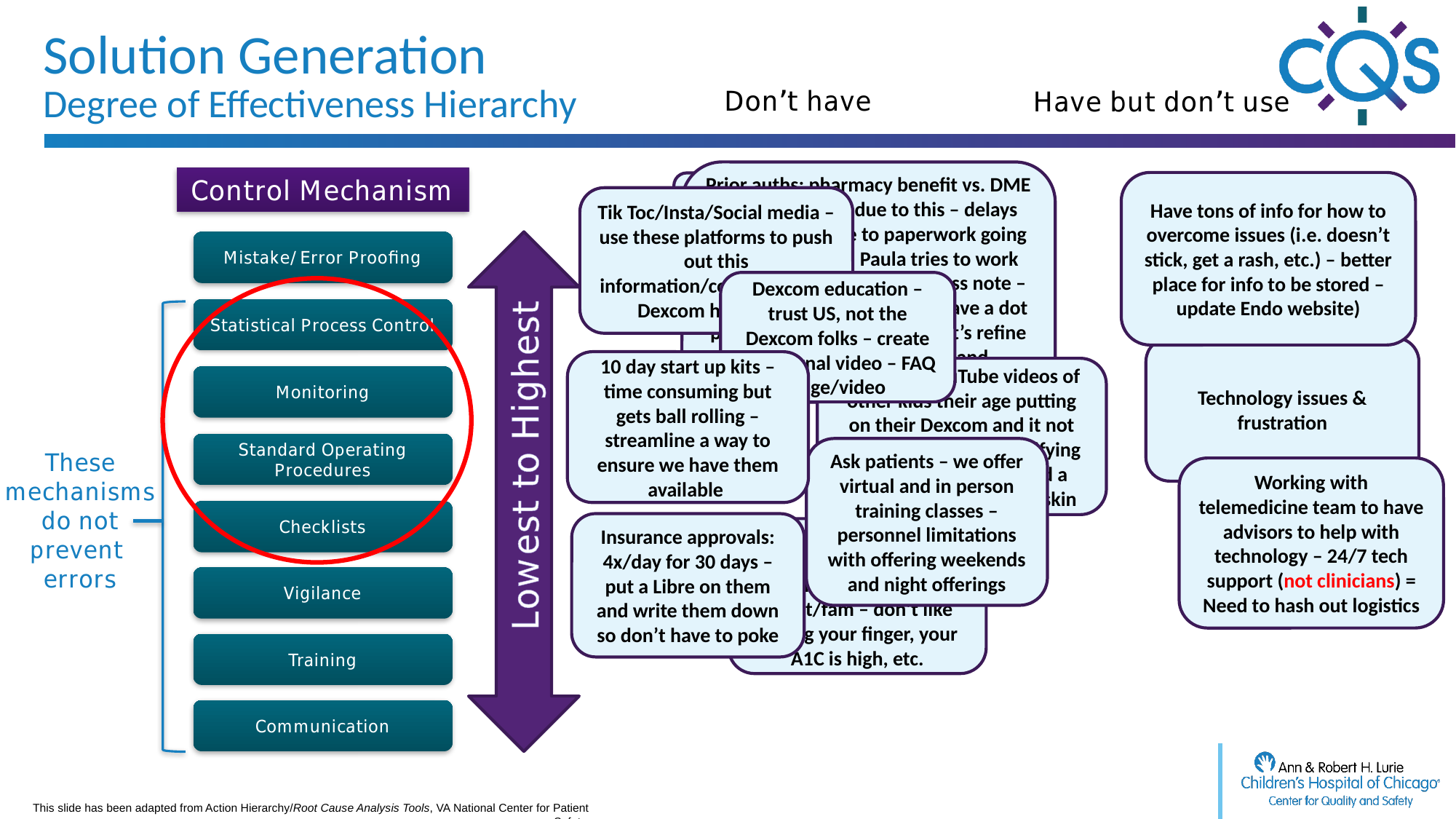

# Solution Generation Degree of Effectiveness Hierarchy
Don’t have
Have but don’t use
Prior auths; pharmacy benefit vs. DME benefit; denials due to this – delays pt’s getting it due to paperwork going back and forth – Paula tries to work the verbiage in to her progress note – need to hardwire this – we have a dot phrase (.CGMdiscussion) – let’s refine this, hardwire, autopop, and disseminate broadly!!!
Control Mechanism
Lowest to Highest
Mistake/Error Proofing
Statistical Process Control
Monitoring
Standard Operating Procedures
Checklists
Vigilance
Training
Communication
Have tons of info for how to overcome issues (i.e. doesn’t stick, get a rash, etc.) – better place for info to be stored – update Endo website)

Tik Toc/Insta/Social media – use these platforms to push out this information/content – does Dexcom have this?

Dexcom education – trust US, not the Dexcom folks – create an internal video – FAQ page/video

These mechanisms do not prevent
errors
Technology issues & frustration
10 day start up kits – time consuming but gets ball rolling – streamline a way to ensure we have them available
Watching YouTube videos of other kids their age putting on their Dexcom and it not being painful – demystifying the perceptions around a “needle” being in their skin
Ask patients – we offer virtual and in person training classes – personnel limitations with offering weekends and night offerings
Working with telemedicine team to have advisors to help with technology – 24/7 tech support (not clinicians) = Need to hash out logistics
Insurance approvals: 4x/day for 30 days – put a Libre on them and write them down so don’t have to poke
Education around what to expect & personalizing this – find what motivates the pt/fam – don’t like poking your finger, your A1C is high, etc.
This slide has been adapted from Action Hierarchy/Root Cause Analysis Tools, VA National Center for Patient Safety,